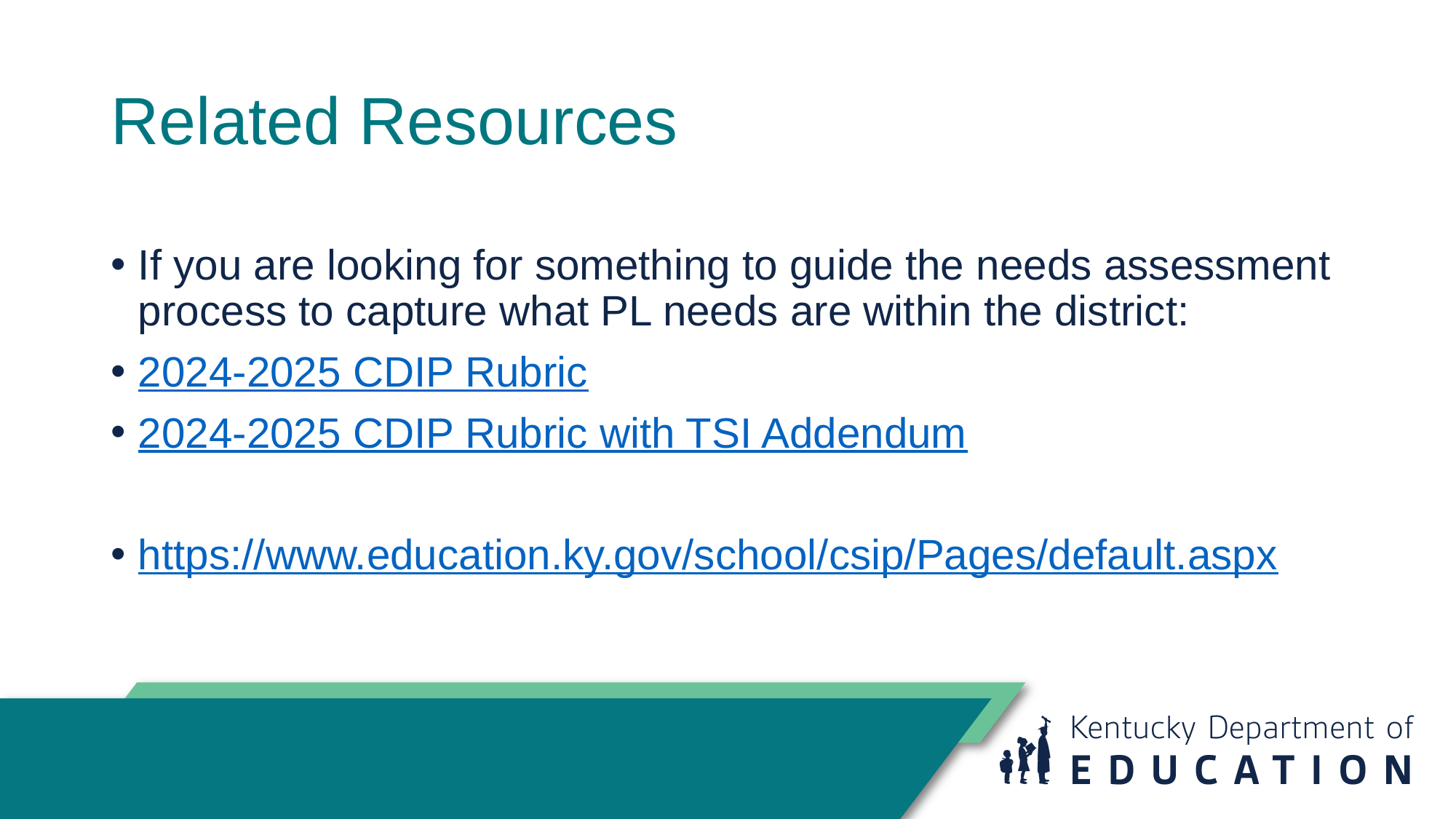

# Related Resources

If you are looking for something to guide the needs assessment process to capture what PL needs are within the district:
2024-2025 CDIP Rubric
2024-2025 CDIP Rubric with TSI Addendum

https://www.education.ky.gov/school/csip/Pages/default.aspx